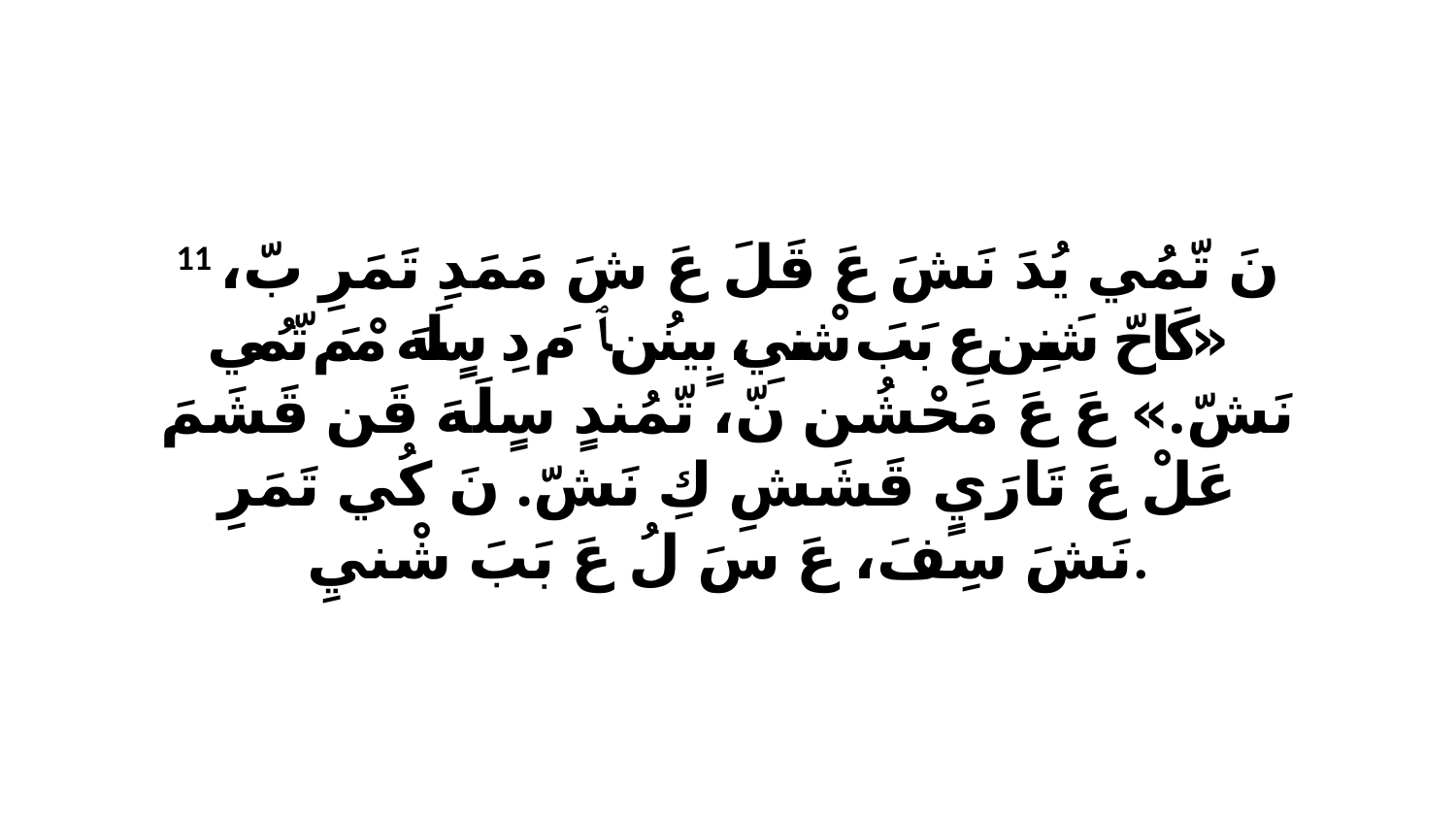

11 نَ تّمُي يُدَ نَشَ عَ قَلَ عَ شَ مَمَدِ تَمَرِ بّ، «كَاحّ شَنِن عِ بَبَ شْنيِ، بٍينُن ﭑ مَ دِ سٍلَهَ مْمَ تّمُي نَشّ.» عَ عَ مَحْشُن نّ، تّمُندٍ سٍلَهَ قَن قَشَمَ عَلْ عَ تَارَيٍ قَشَشِ كِ نَشّ. نَ كُي تَمَرِ نَشَ سِفَ، عَ سَ لُ عَ بَبَ شْنيِ.